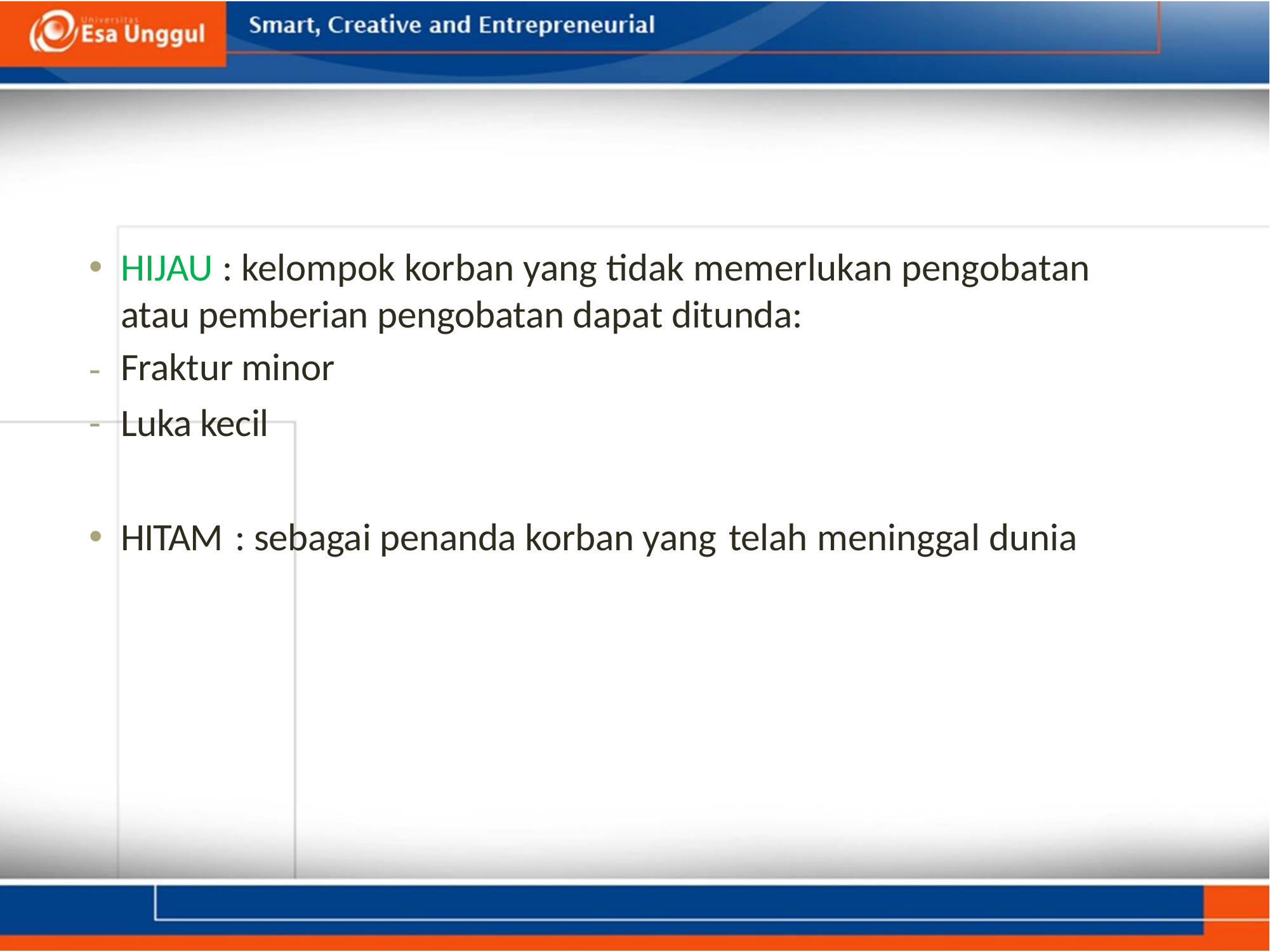

•
HIJAU : kelompok korban yang tidak memerlukan pengobatan
atau pemberian pengobatan dapat ditunda:
Fraktur minor
Luka kecil
-
-
•
HITAM
: sebagai penanda korban yang
telah
meninggal
dunia